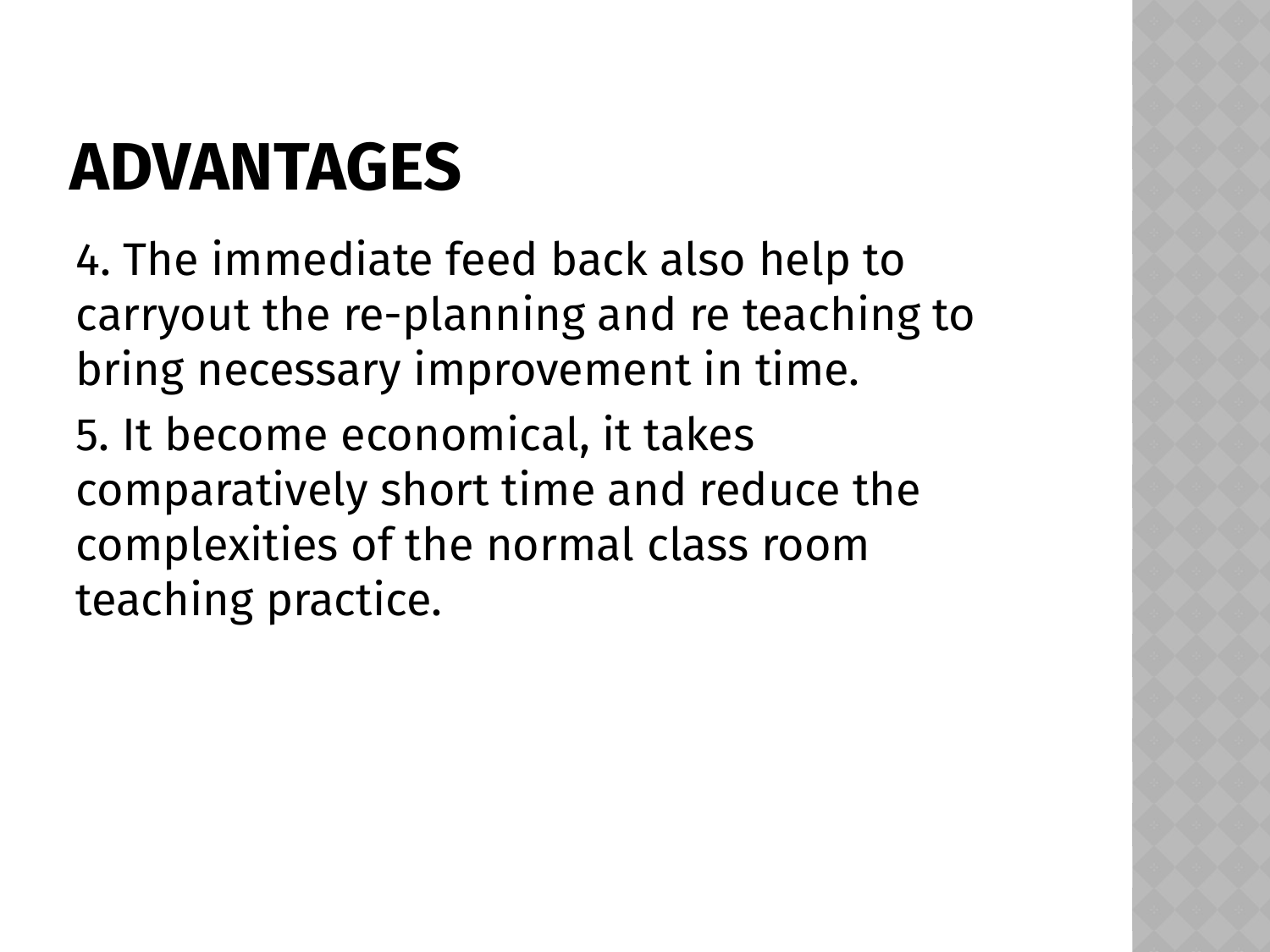

# Advantages
4. The immediate feed back also help to carryout the re-planning and re teaching to bring necessary improvement in time.
5. It become economical, it takes comparatively short time and reduce the complexities of the normal class room teaching practice.